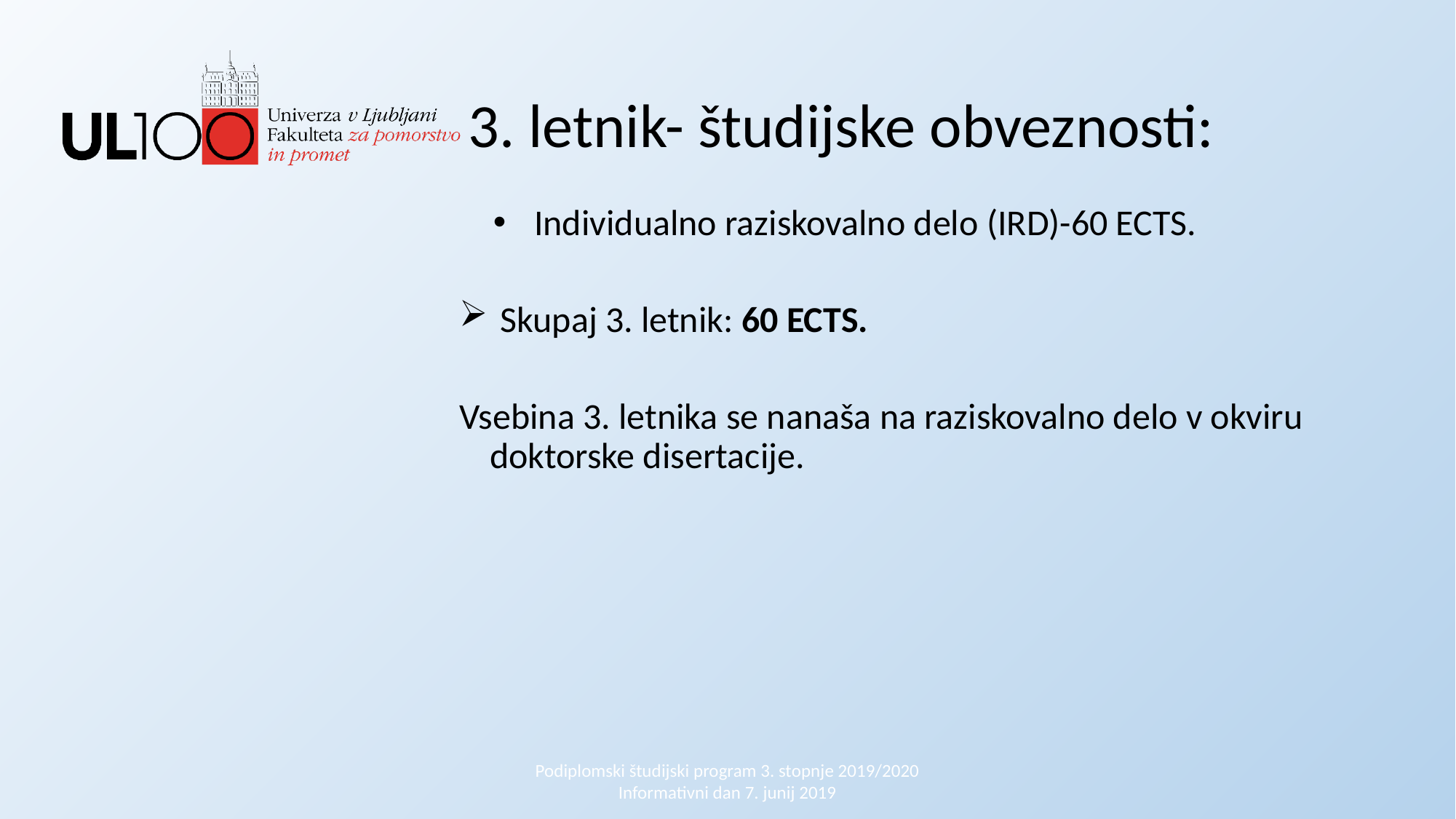

3. letnik- študijske obveznosti:
Individualno raziskovalno delo (IRD)-60 ECTS.

Skupaj 3. letnik: 60 ECTS.

Vsebina 3. letnika se nanaša na raziskovalno delo v okviru doktorske disertacije.

Podiplomski študijski program 3. stopnje 2019/2020 Informativni dan 7. junij 2019